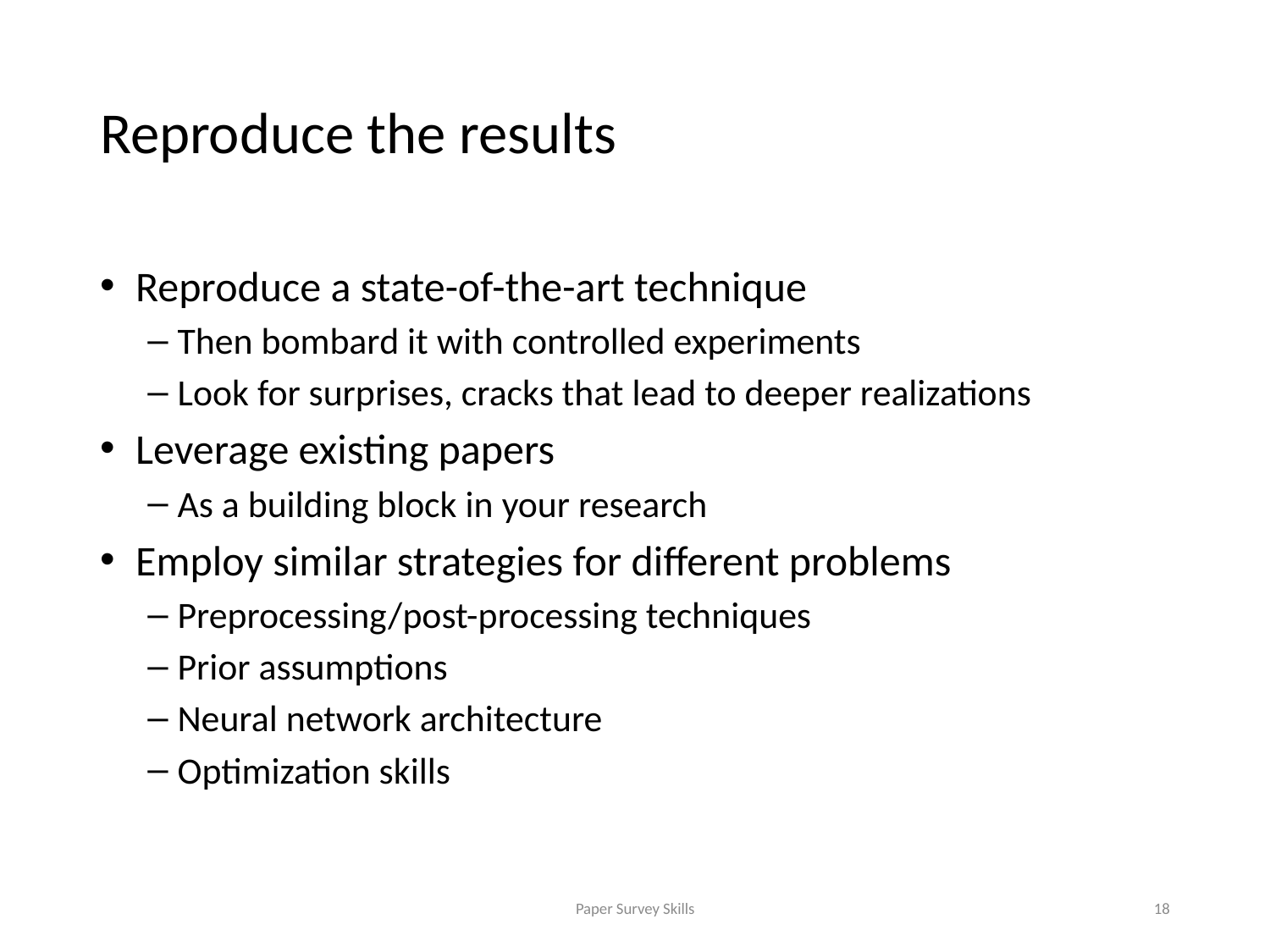

# Reproduce the results
Reproduce a state-of-the-art technique
Then bombard it with controlled experiments
Look for surprises, cracks that lead to deeper realizations
Leverage existing papers
As a building block in your research
Employ similar strategies for different problems
Preprocessing/post-processing techniques
Prior assumptions
Neural network architecture
Optimization skills

Paper Survey Skills
18